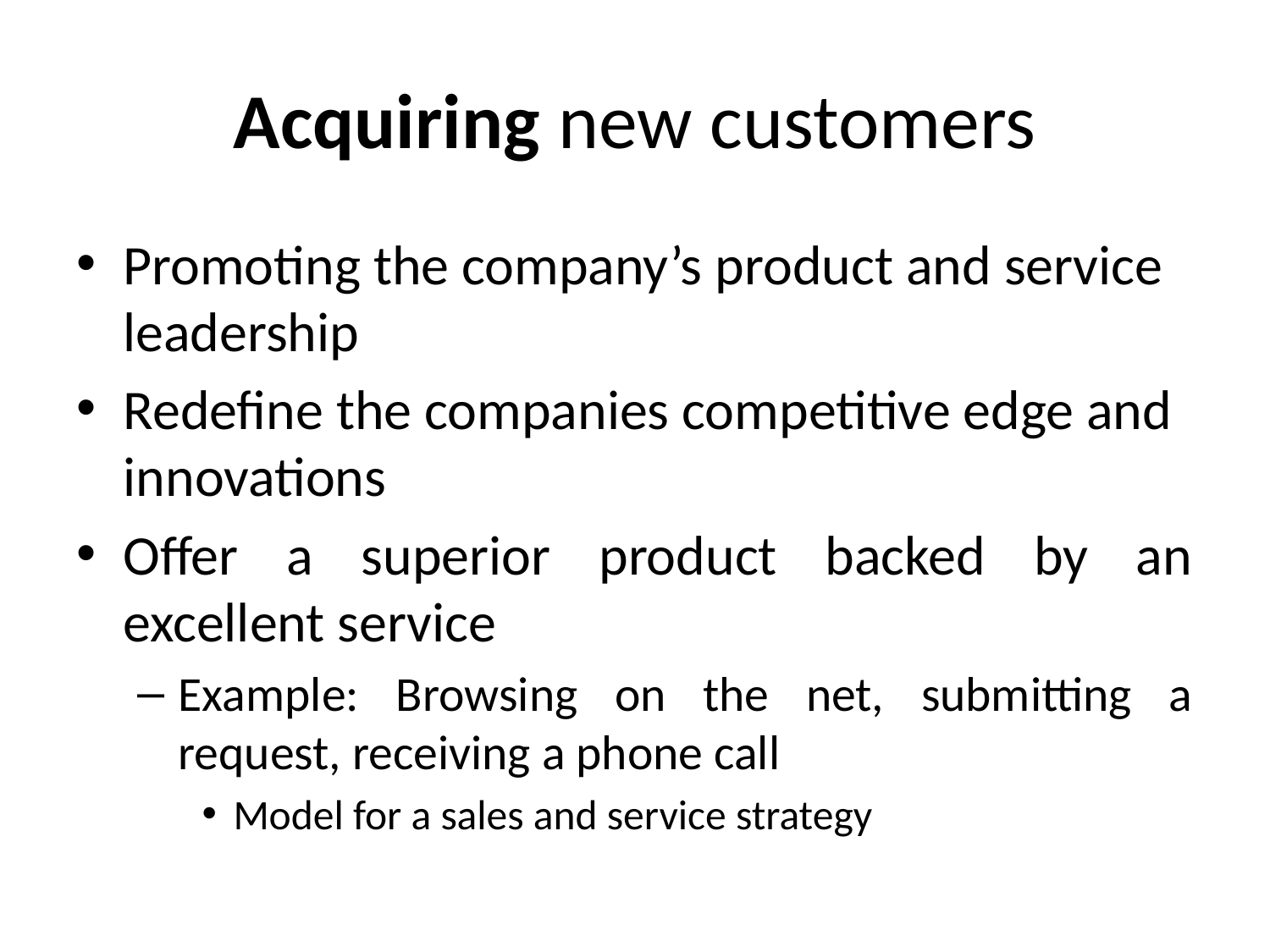

# Acquiring new customers
Promoting the company’s product and service leadership
Redefine the companies competitive edge and innovations
Offer a superior product backed by an excellent service
Example: Browsing on the net, submitting a request, receiving a phone call
Model for a sales and service strategy